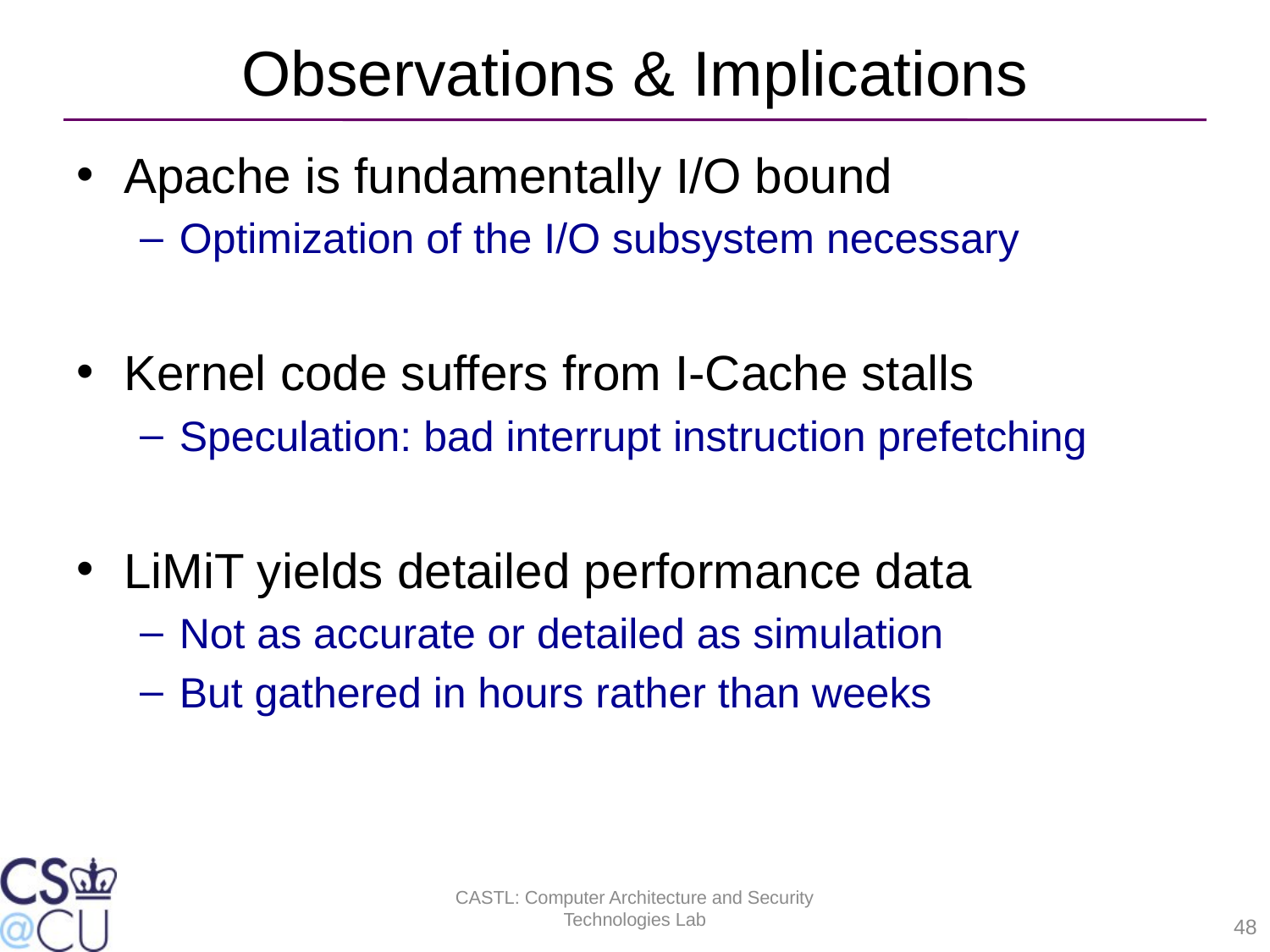

# Observations & Implications
Apache is fundamentally I/O bound
Optimization of the I/O subsystem necessary

Kernel code suffers from I-Cache stalls
Speculation: bad interrupt instruction prefetching

LiMiT yields detailed performance data
Not as accurate or detailed as simulation
But gathered in hours rather than weeks
CASTL: Computer Architecture and Security Technologies Lab
48